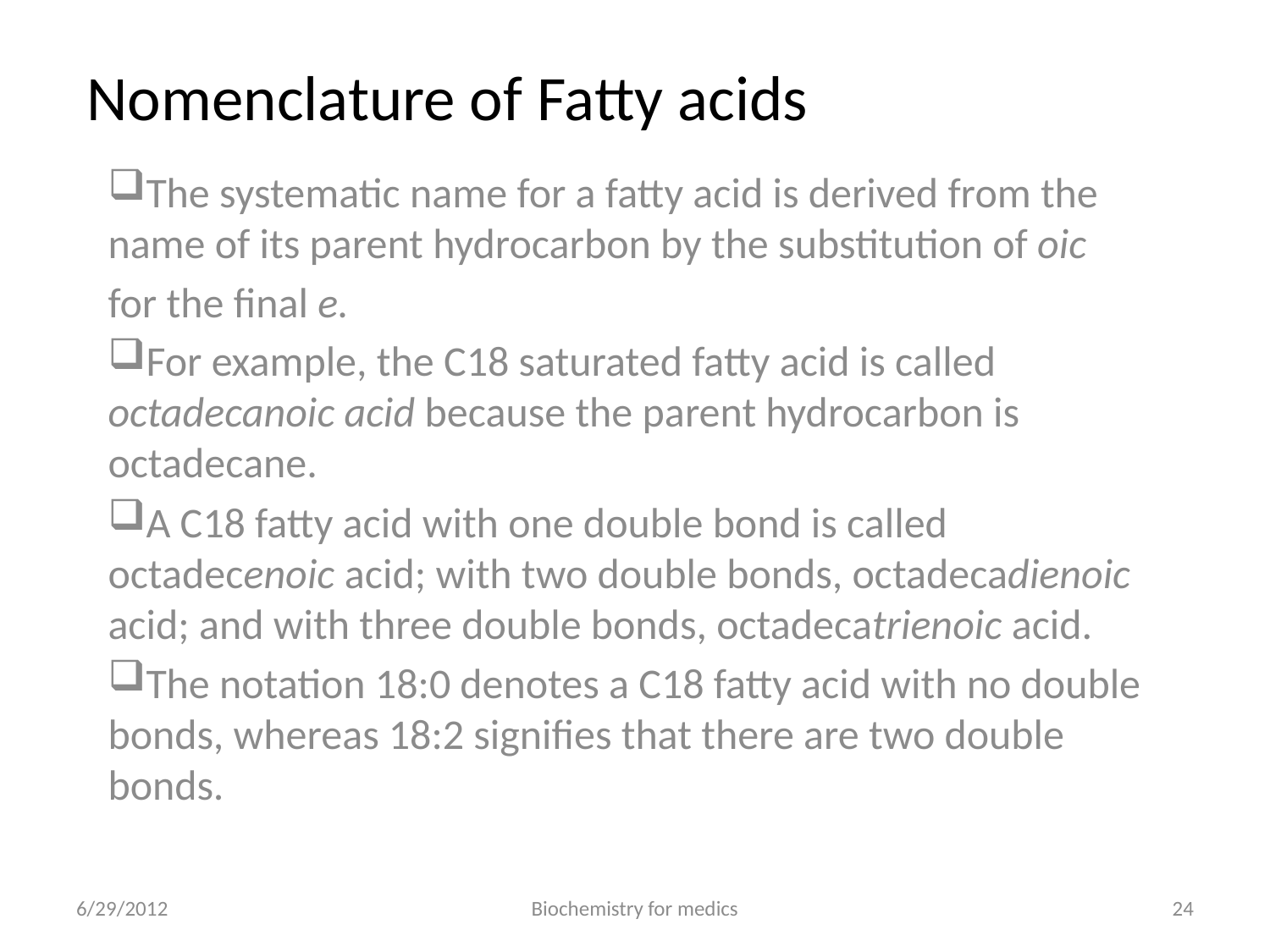

# Nomenclature of Fatty acids
The systematic name for a fatty acid is derived from the name of its parent hydrocarbon by the substitution of oic
for the final e.
For example, the C18 saturated fatty acid is called octadecanoic acid because the parent hydrocarbon is octadecane.
A C18 fatty acid with one double bond is called octadecenoic acid; with two double bonds, octadecadienoic acid; and with three double bonds, octadecatrienoic acid.
The notation 18:0 denotes a C18 fatty acid with no double bonds, whereas 18:2 signifies that there are two double bonds.
6/29/2012
Biochemistry for medics
24